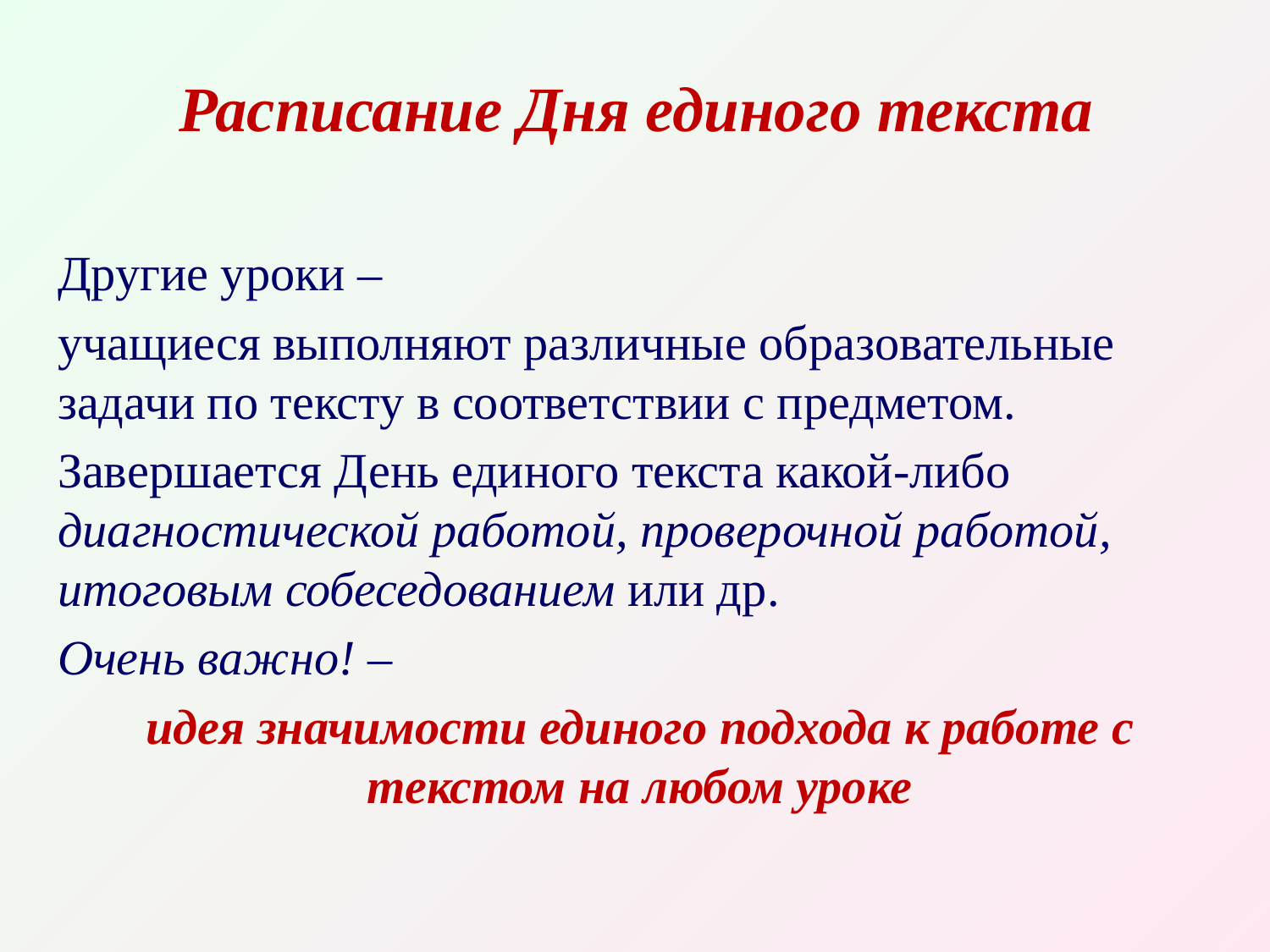

# Расписание Дня единого текста

Другие уроки –
учащиеся выполняют различные образовательные задачи по тексту в соответствии с предметом.
Завершается День единого текста какой-либо диагностической работой, проверочной работой, итоговым собеседованием или др.
Очень важно! –
идея значимости единого подхода к работе с текстом на любом уроке